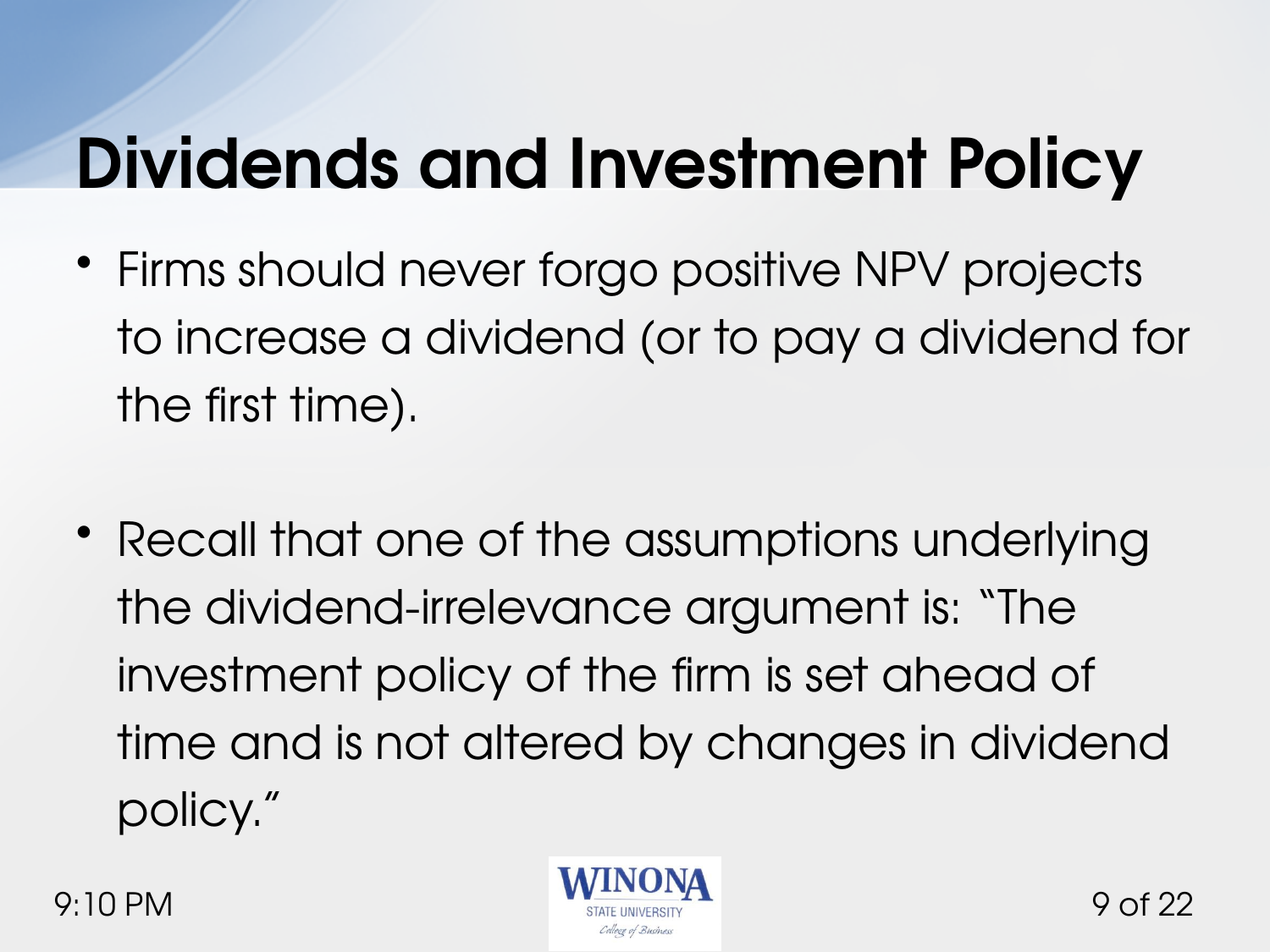

# Dividends and Investment Policy
Firms should never forgo positive NPV projects to increase a dividend (or to pay a dividend for the first time).

Recall that one of the assumptions underlying the dividend-irrelevance argument is: “The investment policy of the firm is set ahead of time and is not altered by changes in dividend policy.”